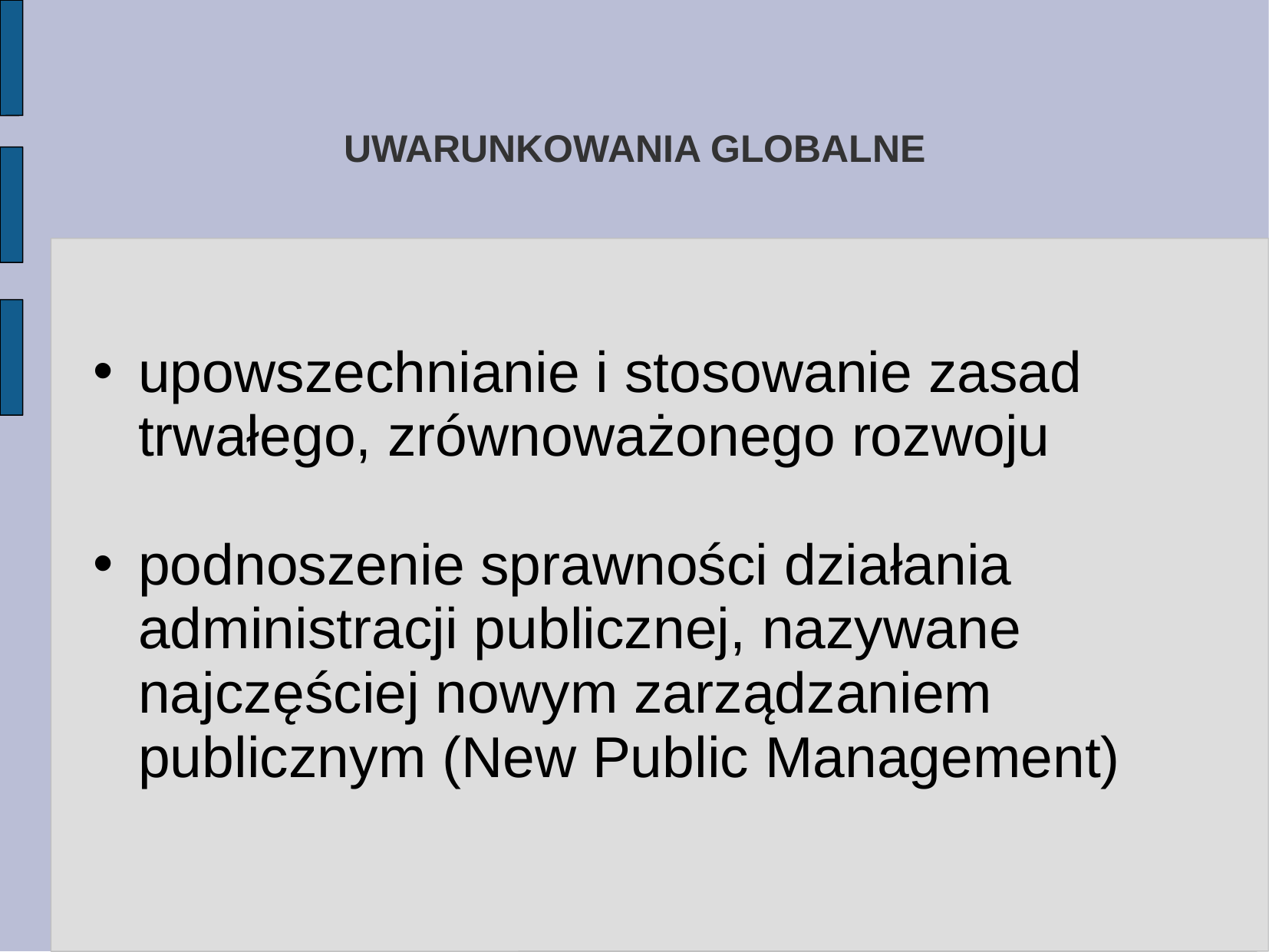

# UWARUNKOWANIA GLOBALNE
upowszechnianie i stosowanie zasad trwałego, zrównoważonego rozwoju

podnoszenie sprawności działania administracji publicznej, nazywane najczęściej nowym zarządzaniem publicznym (New Public Management)